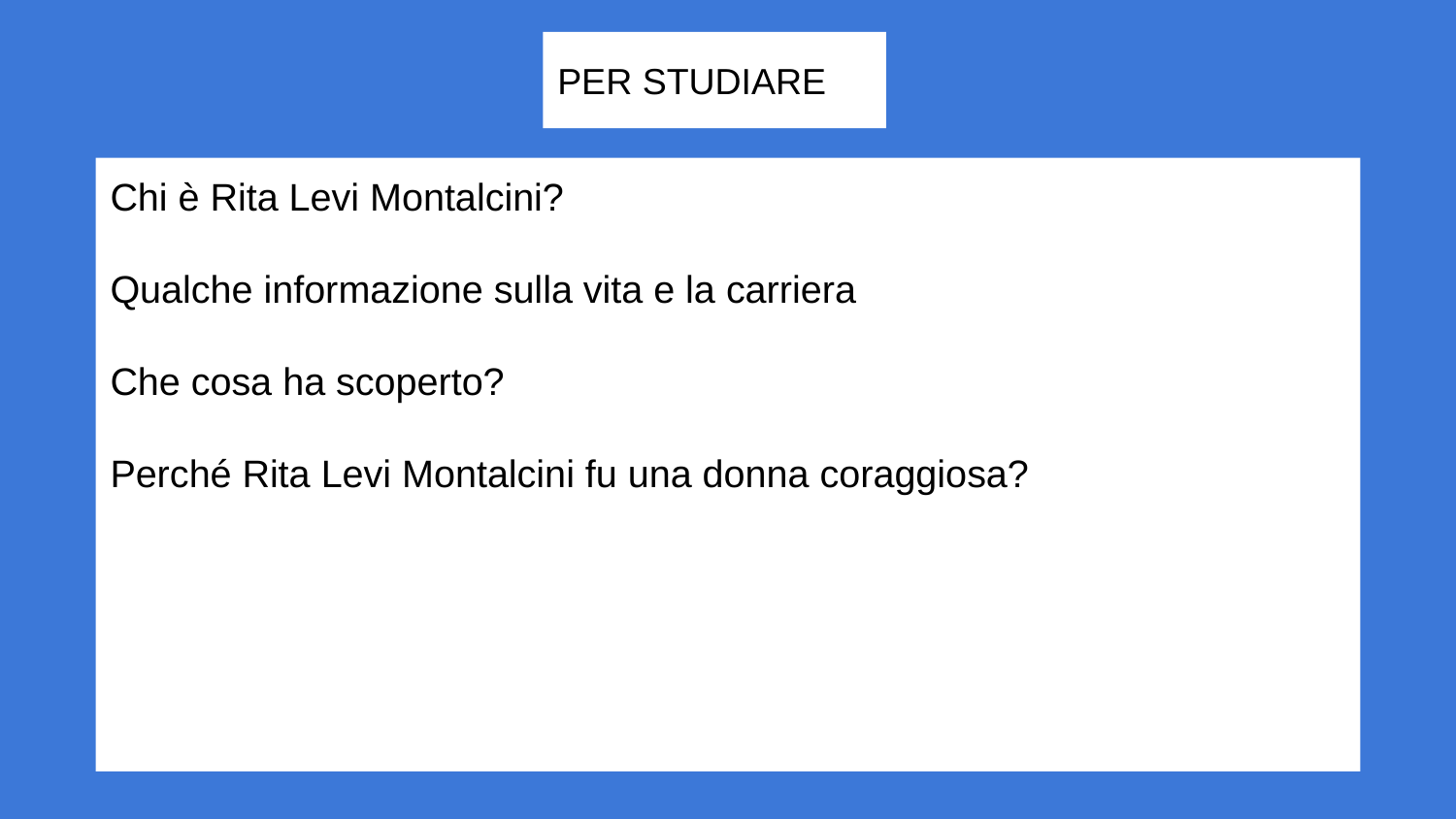

PER STUDIARE
Chi è Rita Levi Montalcini?

Qualche informazione sulla vita e la carriera

Che cosa ha scoperto?

Perché Rita Levi Montalcini fu una donna coraggiosa?